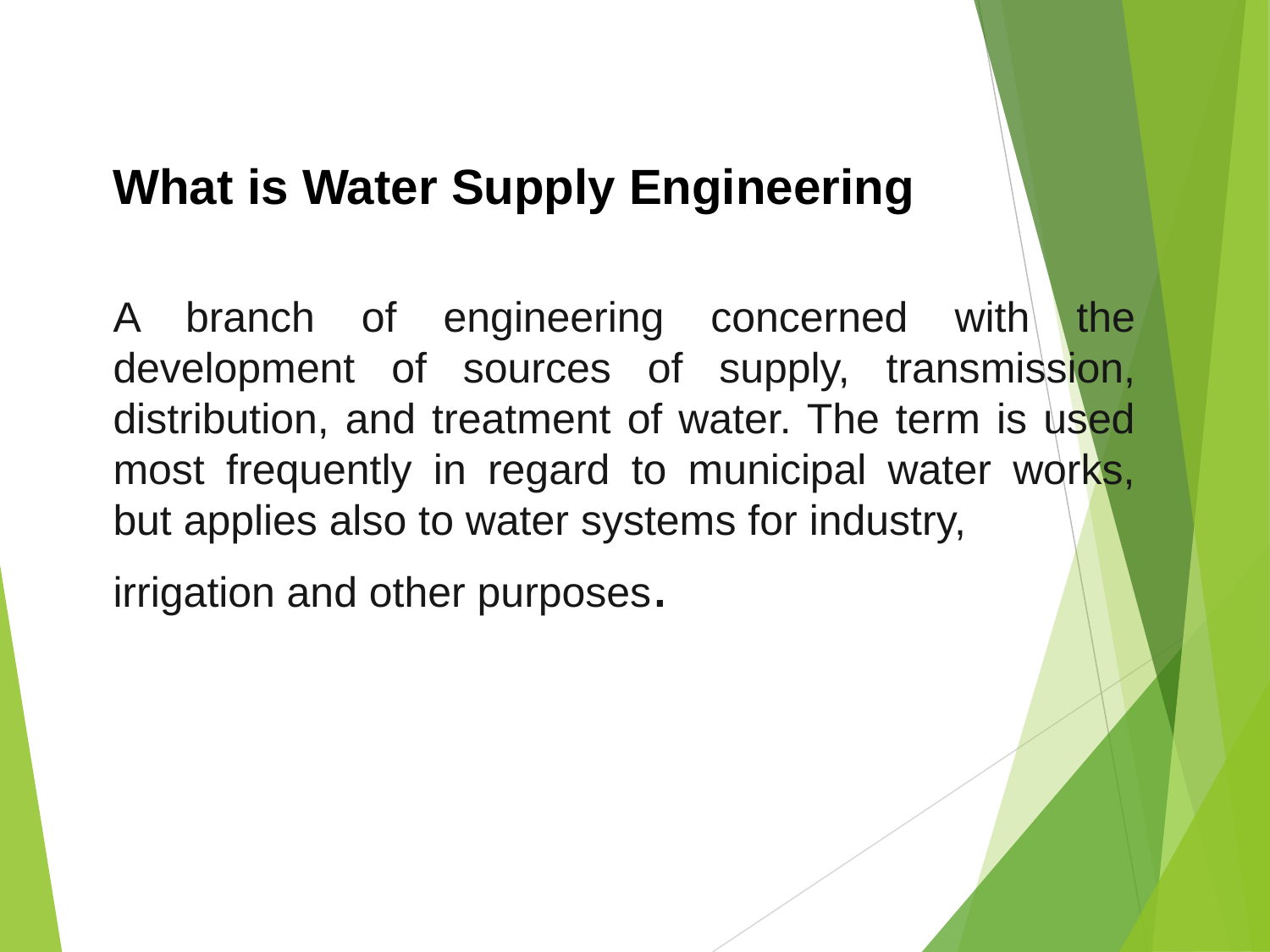

What is Water Supply Engineering

A branch of engineering concerned with the development of sources of supply, transmission, distribution, and treatment of water. The term is used most frequently in regard to municipal water works, but applies also to water systems for industry,
irrigation and other purposes.